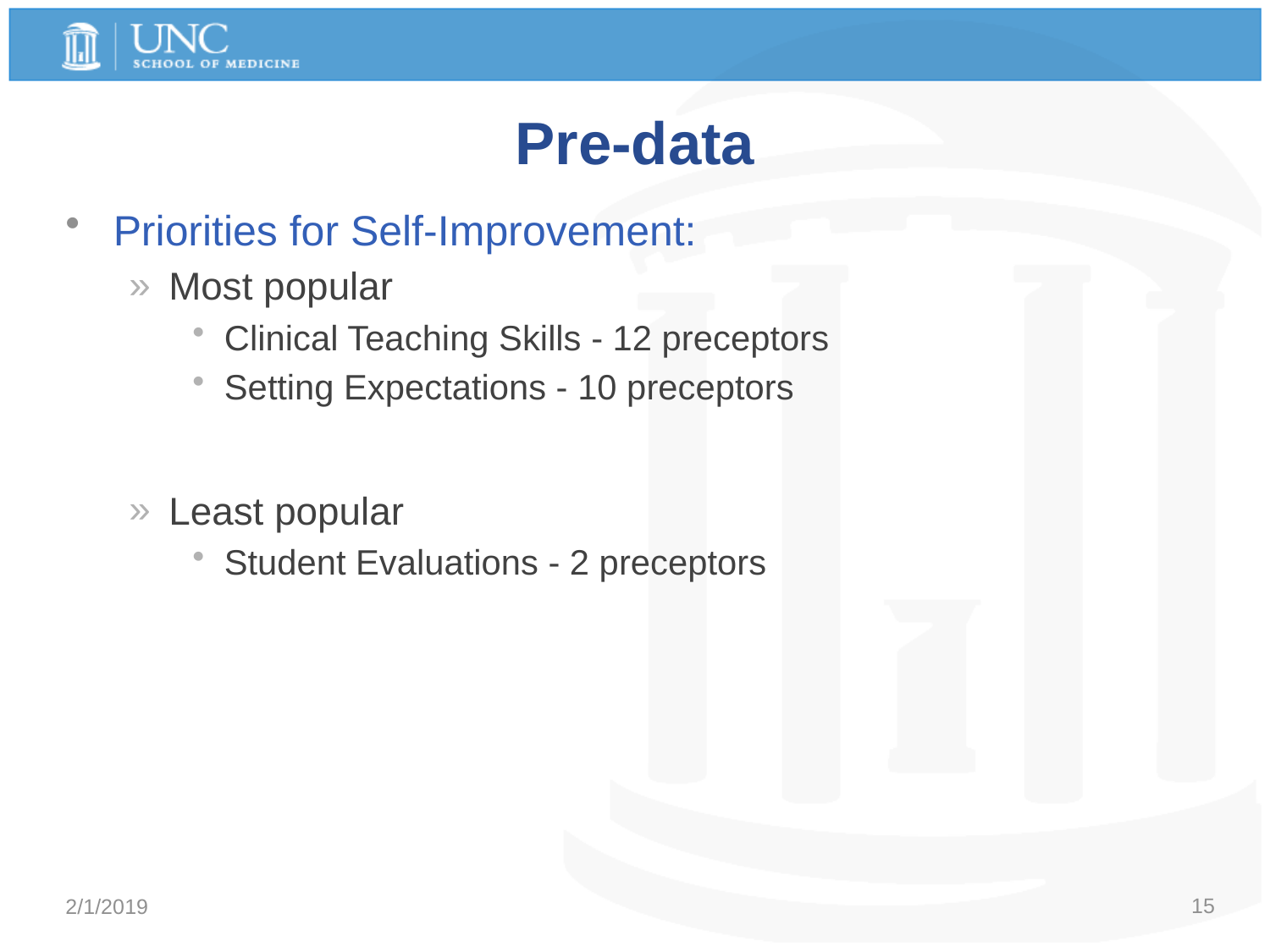

# Pre-data
Priorities for Self-Improvement:
Most popular
Clinical Teaching Skills - 12 preceptors
Setting Expectations - 10 preceptors

Least popular
Student Evaluations - 2 preceptors
15
2/1/2019